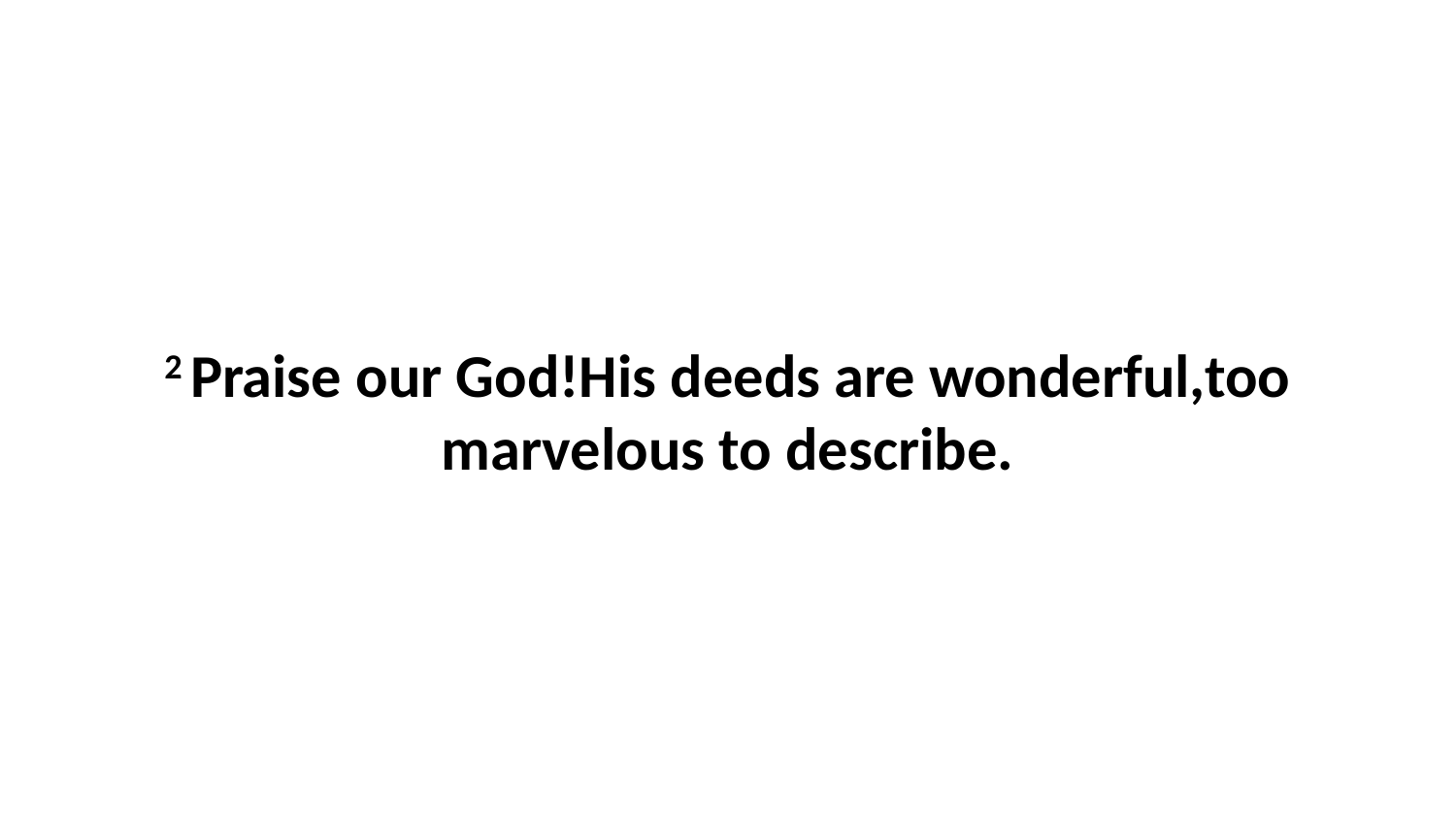

2 Praise our God!His deeds are wonderful,too marvelous to describe.